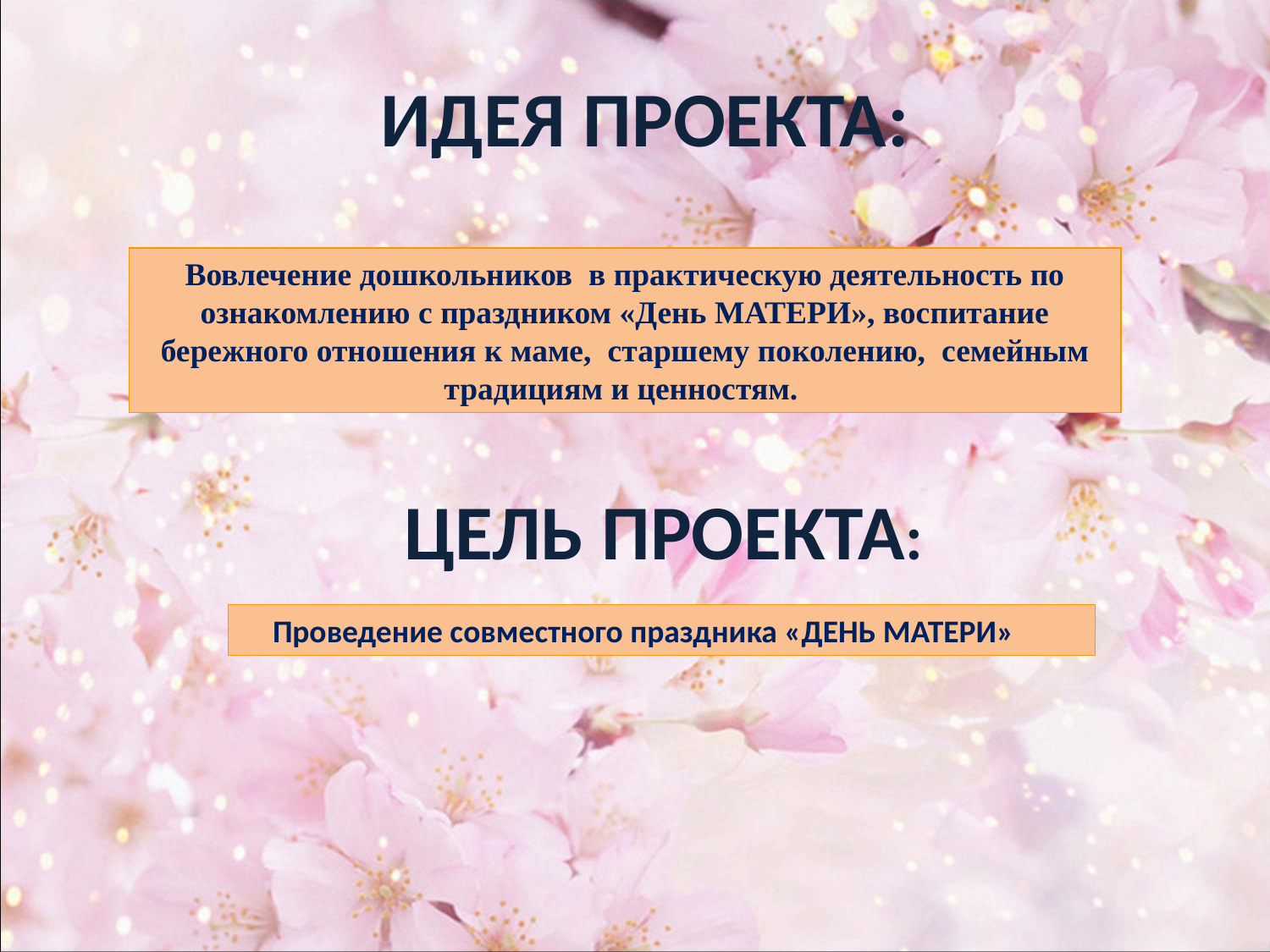

ИДЕЯ ПРОЕКТА:
Вовлечение дошкольников  в практическую деятельность по ознакомлению с праздником «День МАТЕРИ», воспитание бережного отношения к маме,  старшему поколению,  семейным традициям и ценностям.
ЦЕЛЬ ПРОЕКТА:
Проведение совместного праздника «ДЕНЬ МАТЕРИ»